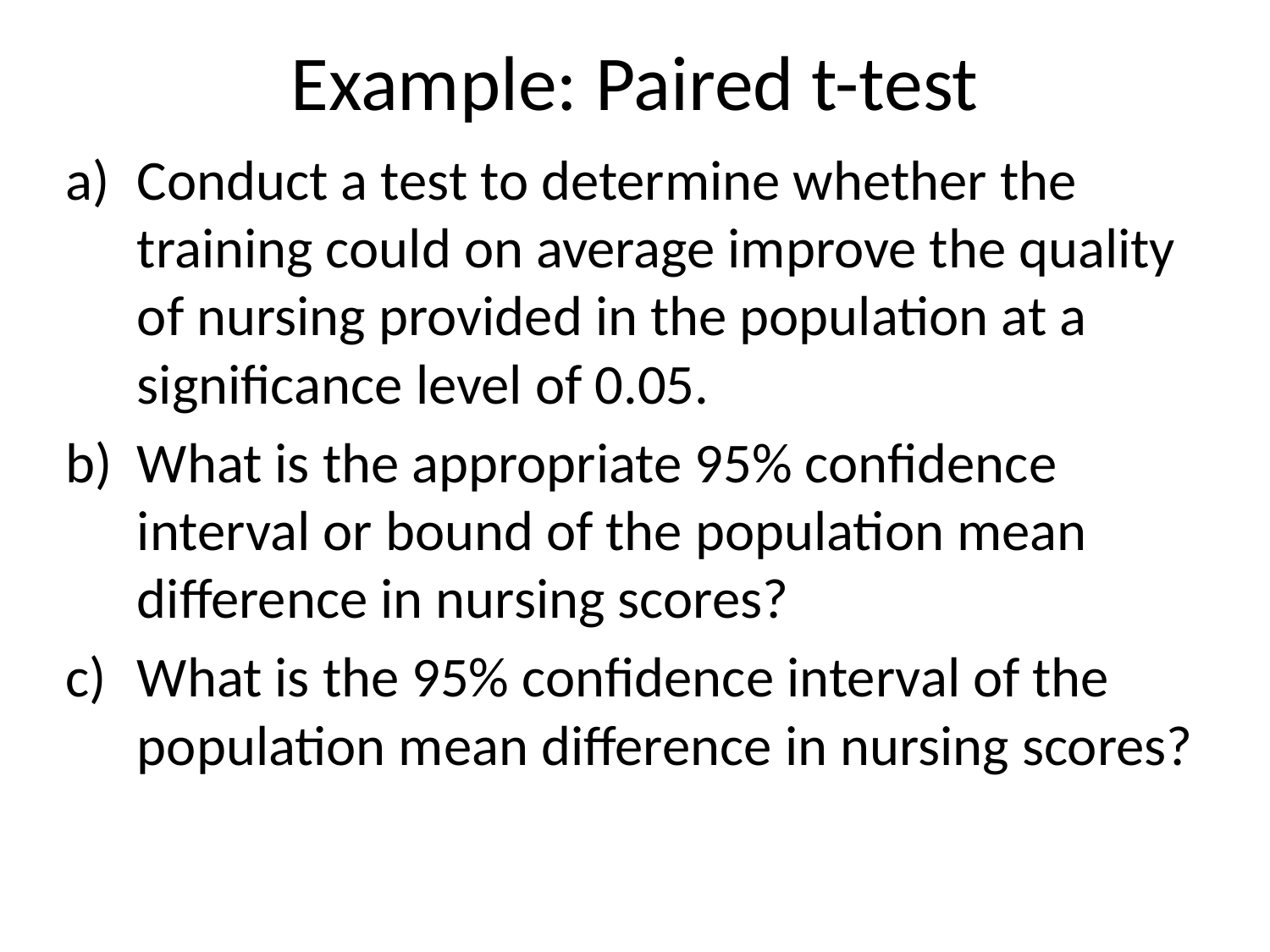

# Example: Paired t-test
Conduct a test to determine whether the training could on average improve the quality of nursing provided in the population at a significance level of 0.05.
What is the appropriate 95% confidence interval or bound of the population mean difference in nursing scores?
What is the 95% confidence interval of the population mean difference in nursing scores?